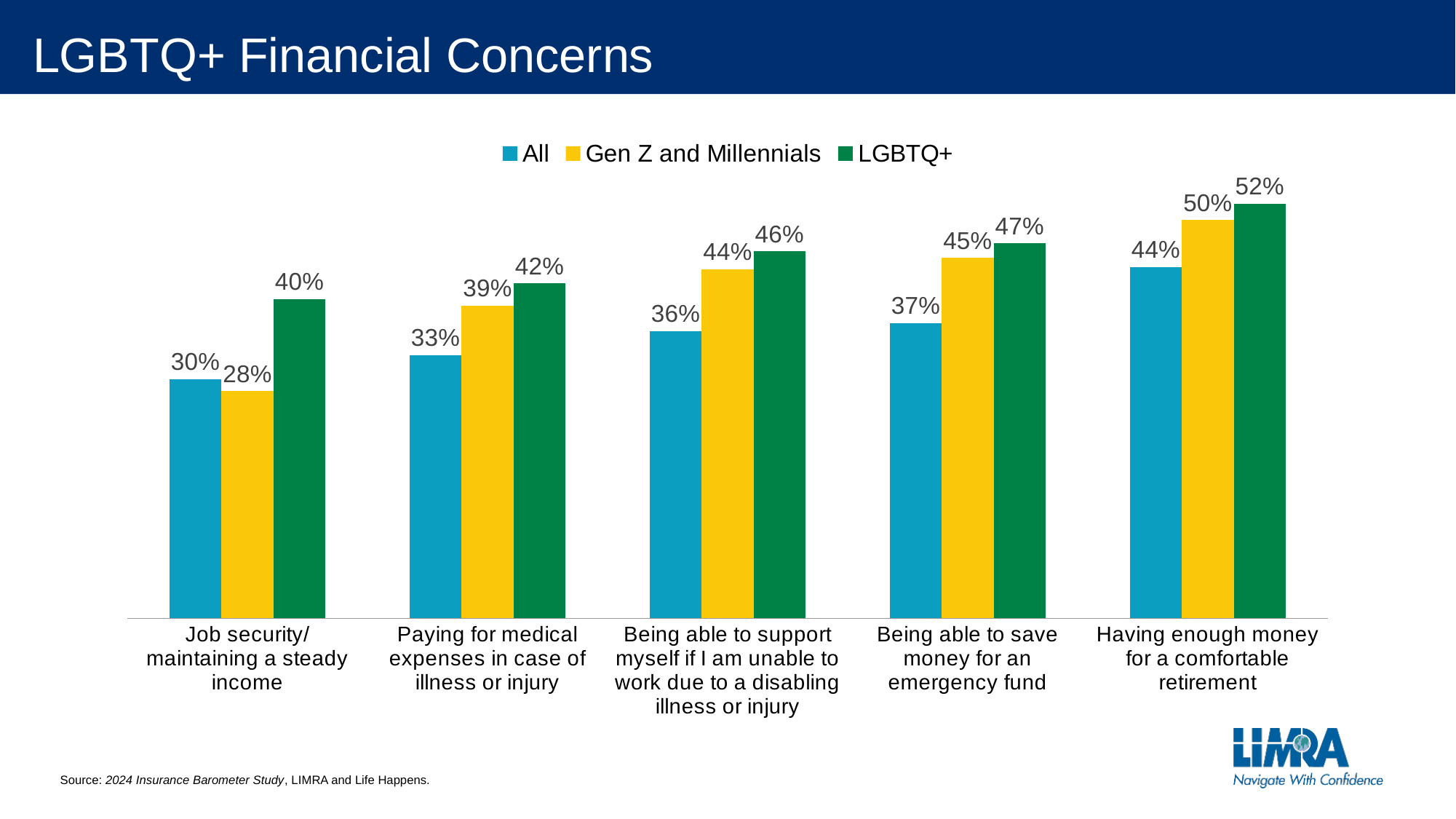

# LGBTQ+ Financial Concerns

### Chart

| Category | All | Gen Z and Millennials | LGBTQ+ |
|---|---|---|---|
| Job security/maintaining a steady income | 0.3 | 0.2849936948297604 | 0.4 |
| Paying for medical expenses in case of illness or injury | 0.33 | 0.391804788213628 | 0.42 |
| Being able to support myself if I am unable to work due to a disabling illness or injury | 0.36 | 0.43738489871086556 | 0.46 |
| Being able to save money for an emergency fund | 0.37 | 0.4516574585635359 | 0.47 |
| Having enough money for a comfortable retirement | 0.44 | 0.4990791896869245 | 0.52 |
Source: 2024 Insurance Barometer Study, LIMRA and Life Happens.